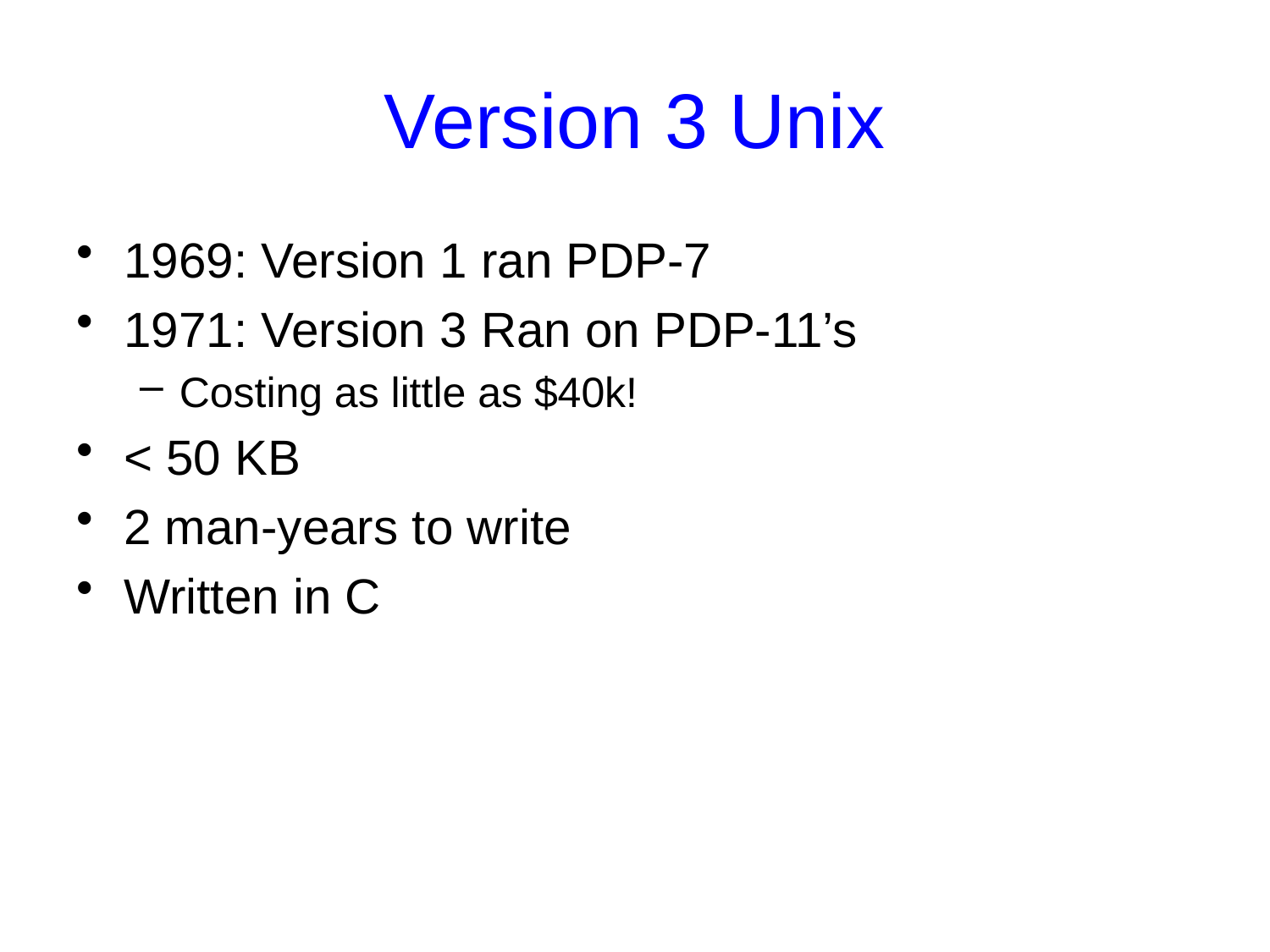

# Version 3 Unix
1969: Version 1 ran PDP-7
1971: Version 3 Ran on PDP-11’s
Costing as little as $40k!
< 50 KB
2 man-years to write
Written in C